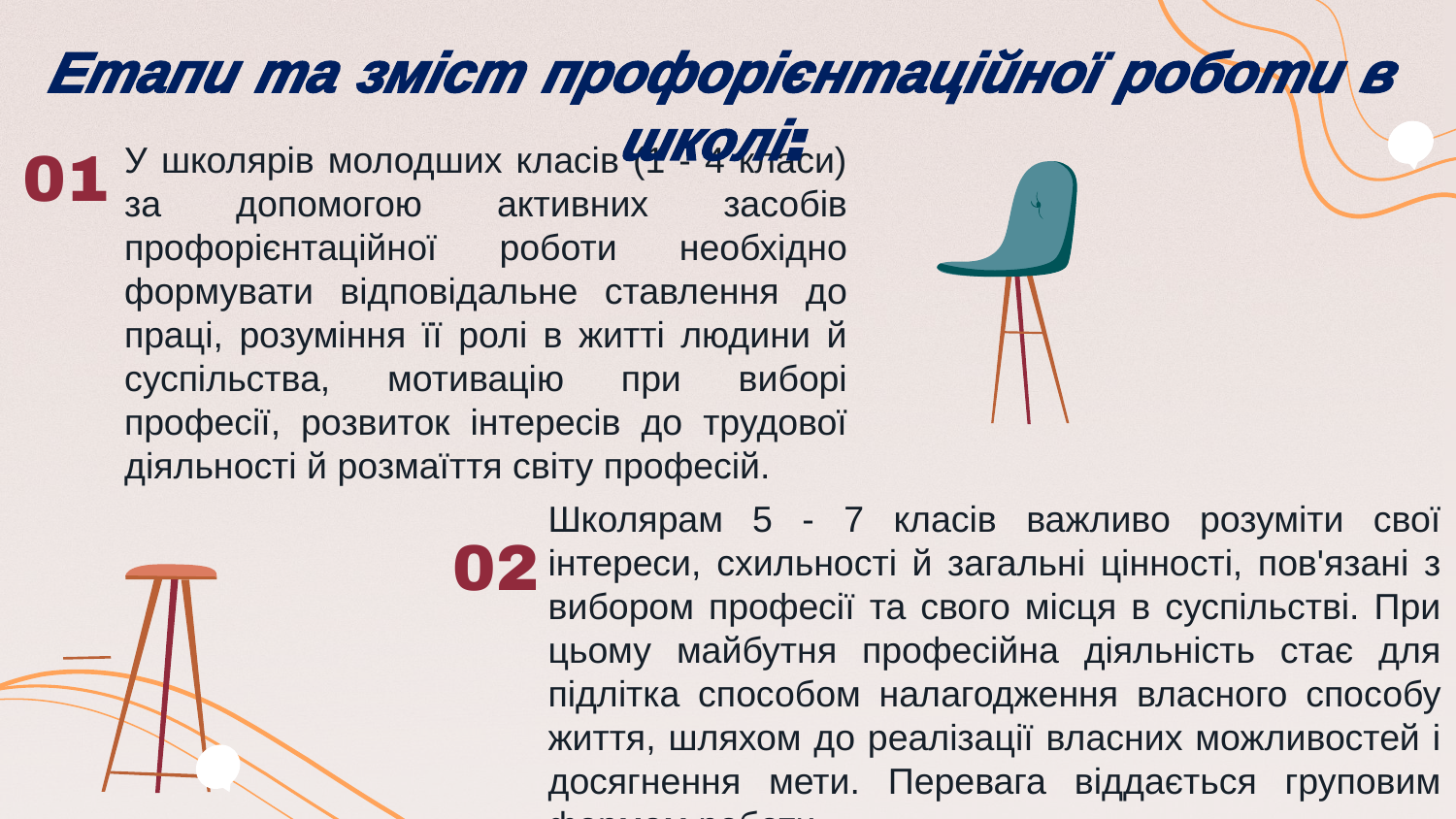

Етапи та зміст профорієнтаційної роботи в школі:

01
У школярів молодших класів (1 - 4 класи) за допомогою активних засобів профорієнтаційної роботи необхідно формувати відповідальне ставлення до праці, розуміння її ролі в житті людини й суспільства, мотивацію при виборі професії, розвиток інтересів до трудової діяльності й розмаїття світу професій.

Школярам 5 - 7 класів важливо розуміти свої інтереси, схильності й загальні цінності, пов'язані з вибором професії та свого місця в суспільстві. При цьому майбутня професійна діяльність стає для підлітка способом налагодження власного способу життя, шляхом до реалізації власних можливостей і досягнення мети. Перевага віддається груповим формам роботи.
02